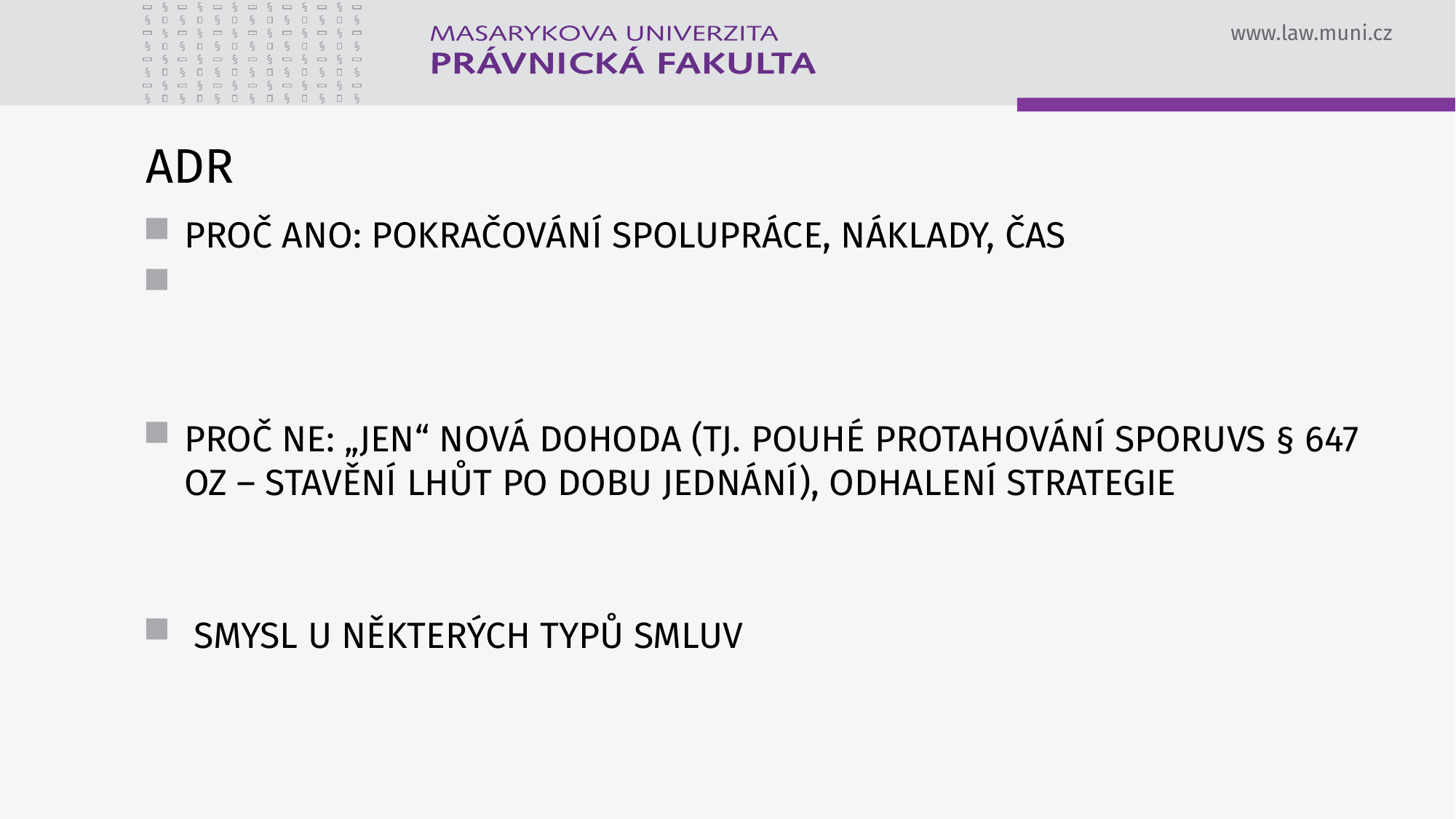

# ADR
proč ano: pokračování spolupráce, náklady, čas

proč ne: „jen“ nová dohoda (tj. pouhé protahování sporuvs § 647 OZ – STAVĚNÍ LHŮT PO DOBU JEDNÁNÍ), odhalení strategie

 smysl u NĚKTERÝCH TYPŮ SMLUV